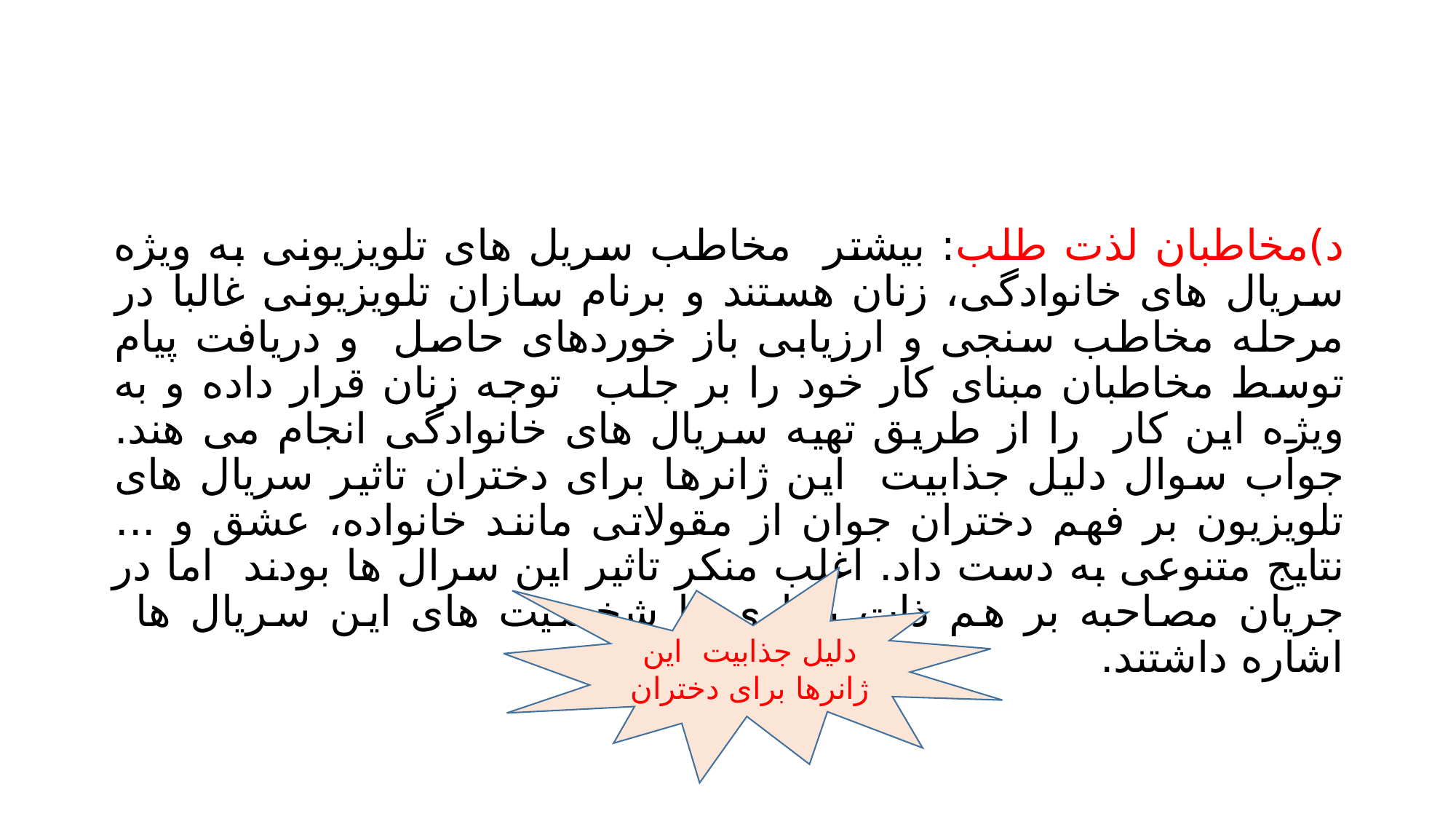

#
د)مخاطبان لذت طلب: بیشتر  مخاطب سریل های تلویزیونی به ویژه سریال های خانوادگی، زنان هستند و برنام سازان تلویزیونی غالبا در مرحله مخاطب سنجی و ارزیابی باز خوردهای حاصل  و دریافت پیام توسط مخاطبان مبنای کار خود را بر جلب  توجه زنان قرار داده و به ویژه این کار  را از طریق تهیه سریال های خانوادگی انجام می هند. جواب سوال دلیل جذابیت  این ژانرها برای دختران تاثیر سریال های تلویزیون بر فهم دختران جوان از مقولاتی مانند خانواده، عشق و ... نتایج متنوعی به دست داد. اغلب منکر تاثیر این سرال ها بودند  اما در جریان مصاحبه بر هم ذات پنداری با شخصیت های این سریال ها  اشاره داشتند.
دلیل جذابیت  این ژانرها برای دختران